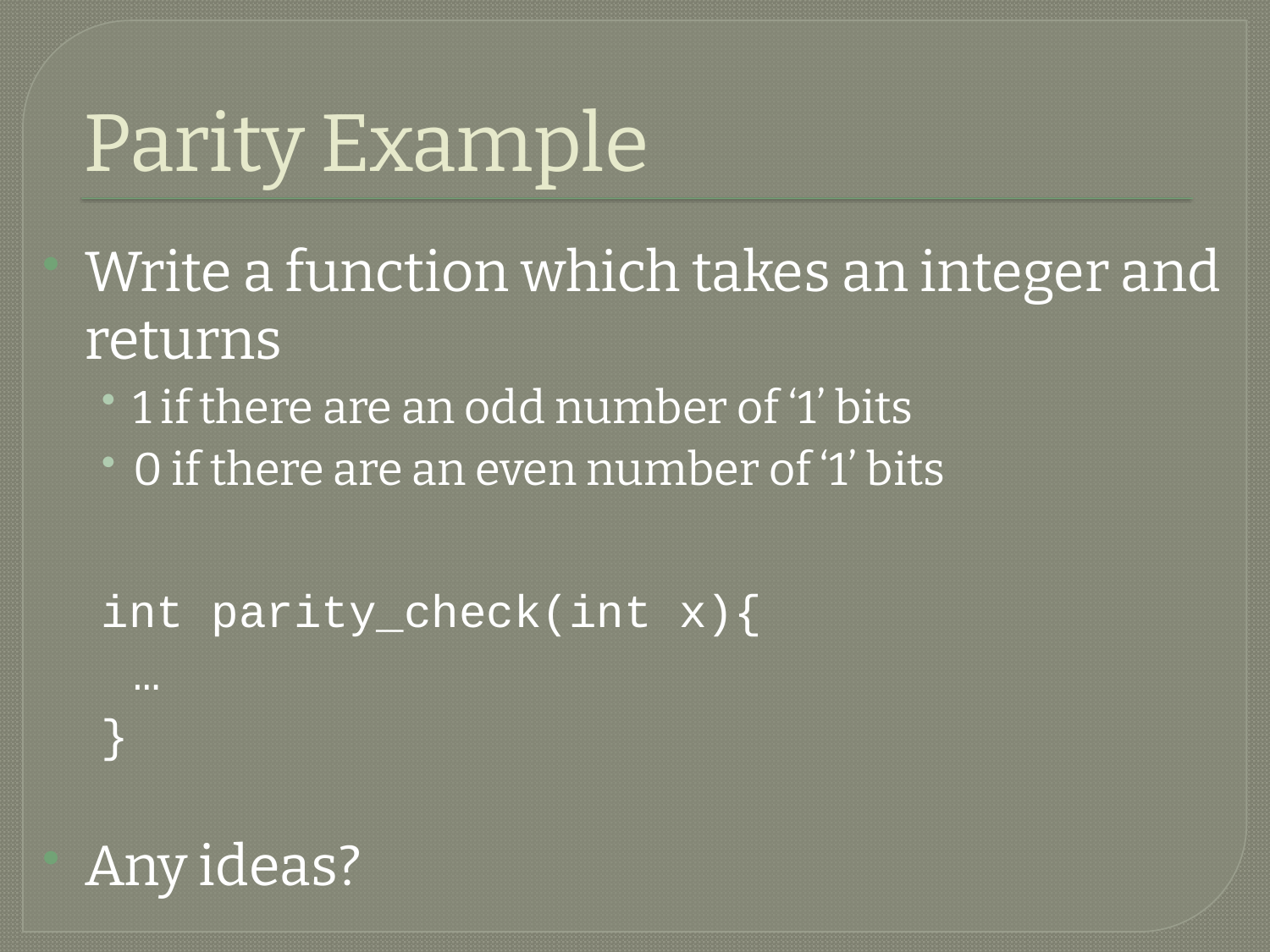

# Parity Example
Write a function which takes an integer and returns
1 if there are an odd number of ‘1’ bits
0 if there are an even number of ‘1’ bits

int parity_check(int x){
	…
}

Any ideas?